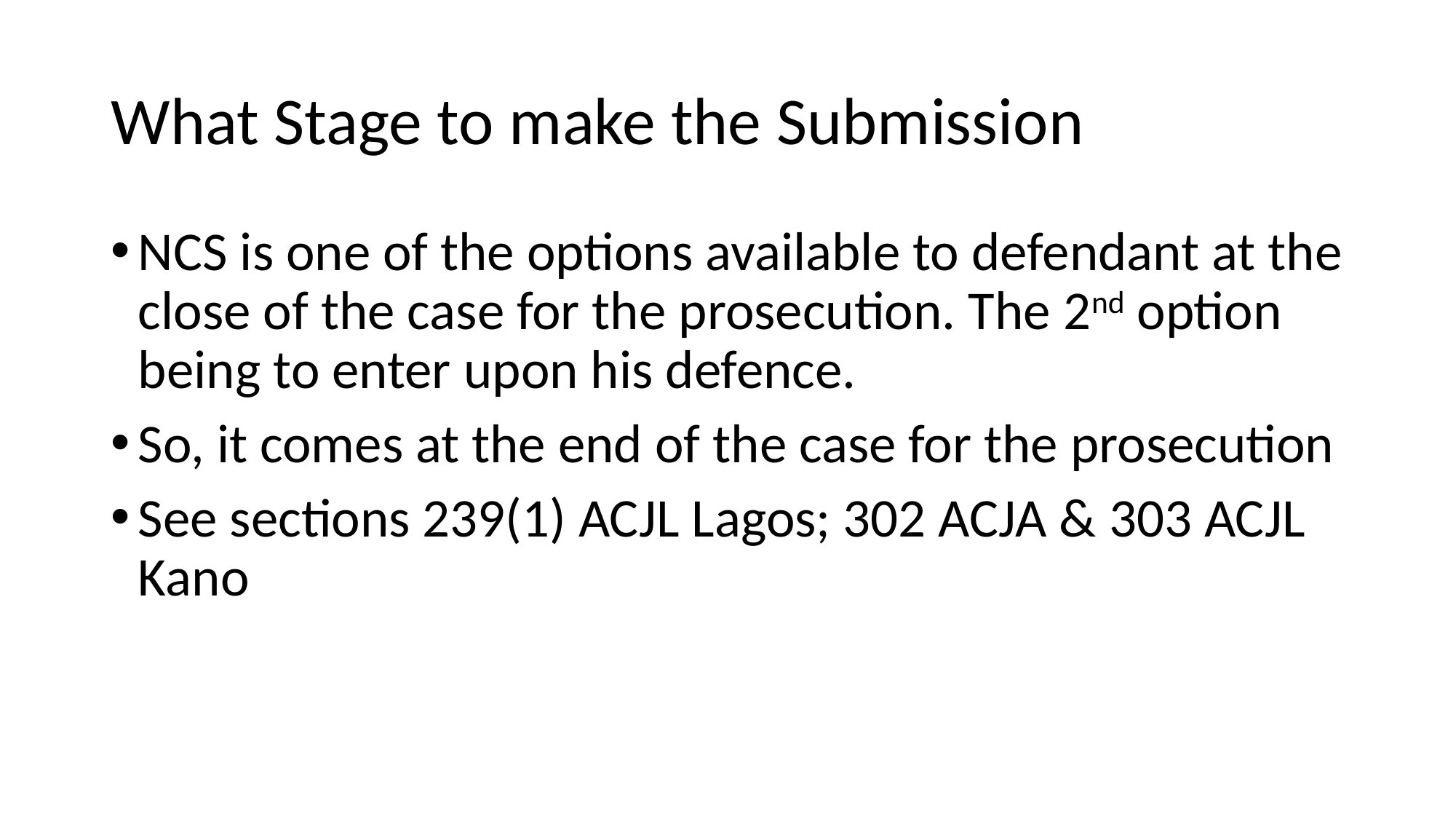

# What Stage to make the Submission
NCS is one of the options available to defendant at the close of the case for the prosecution. The 2nd option being to enter upon his defence.
So, it comes at the end of the case for the prosecution
See sections 239(1) ACJL Lagos; 302 ACJA & 303 ACJL Kano